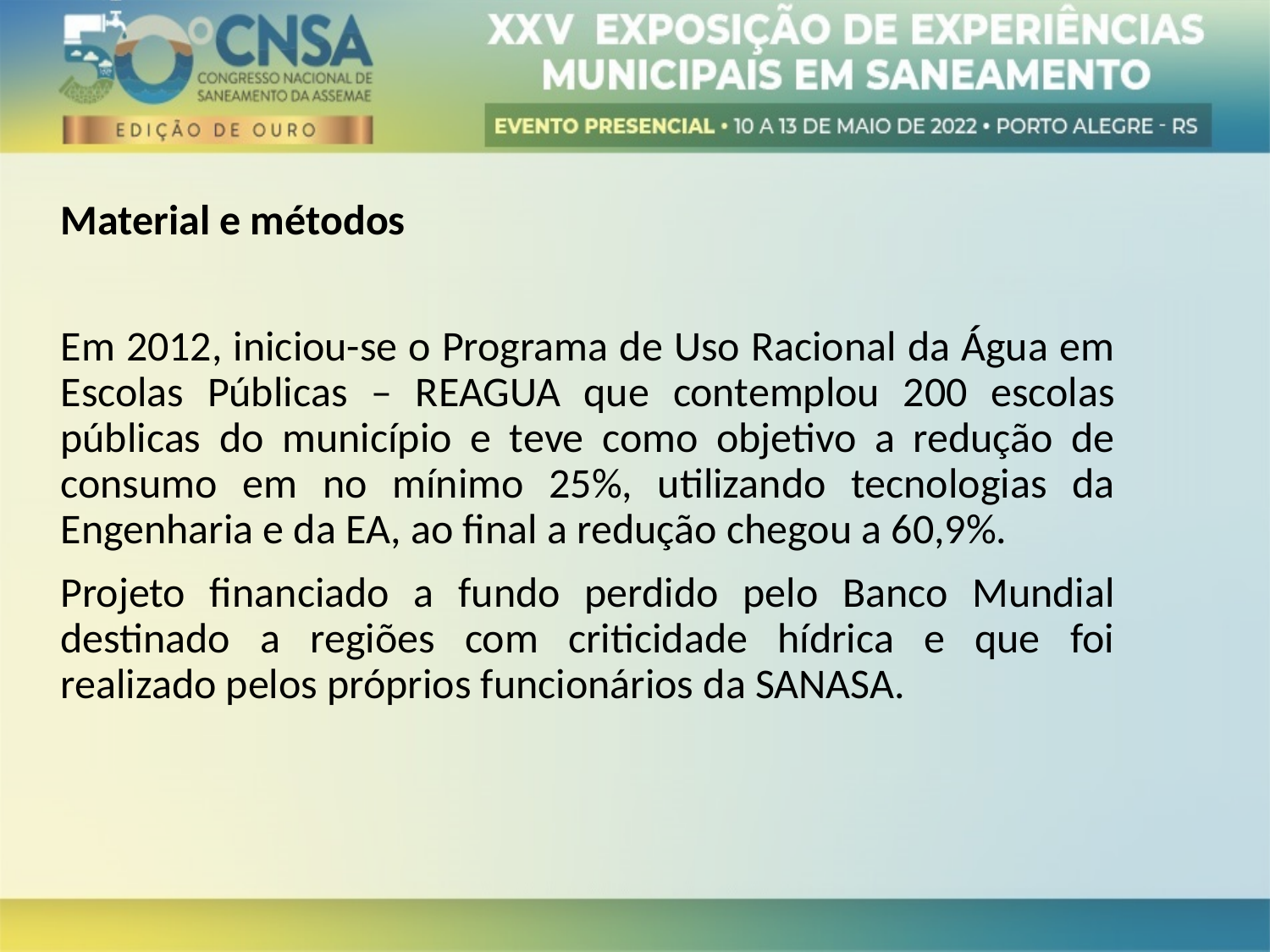

Material e métodos

Em 2012, iniciou-se o Programa de Uso Racional da Água em Escolas Públicas – REAGUA que contemplou 200 escolas públicas do município e teve como objetivo a redução de consumo em no mínimo 25%, utilizando tecnologias da Engenharia e da EA, ao final a redução chegou a 60,9%.
Projeto financiado a fundo perdido pelo Banco Mundial destinado a regiões com criticidade hídrica e que foi realizado pelos próprios funcionários da SANASA.